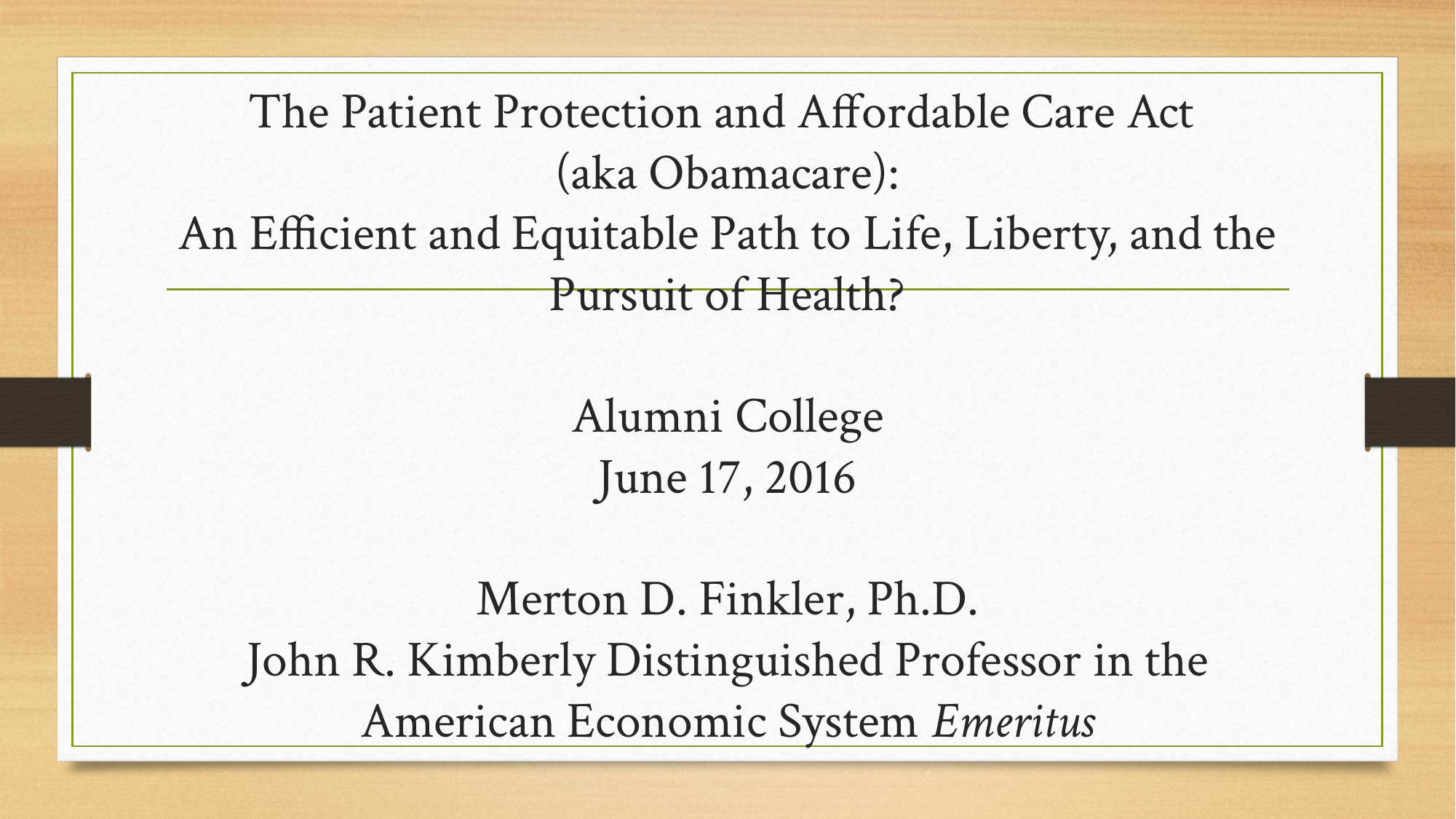

# The Patient Protection and Affordable Care Act (aka Obamacare): An Efficient and Equitable Path to Life, Liberty, and the Pursuit of Health? Alumni College June 17, 2016 Merton D. Finkler, Ph.D. John R. Kimberly Distinguished Professor in the American Economic System Emeritus